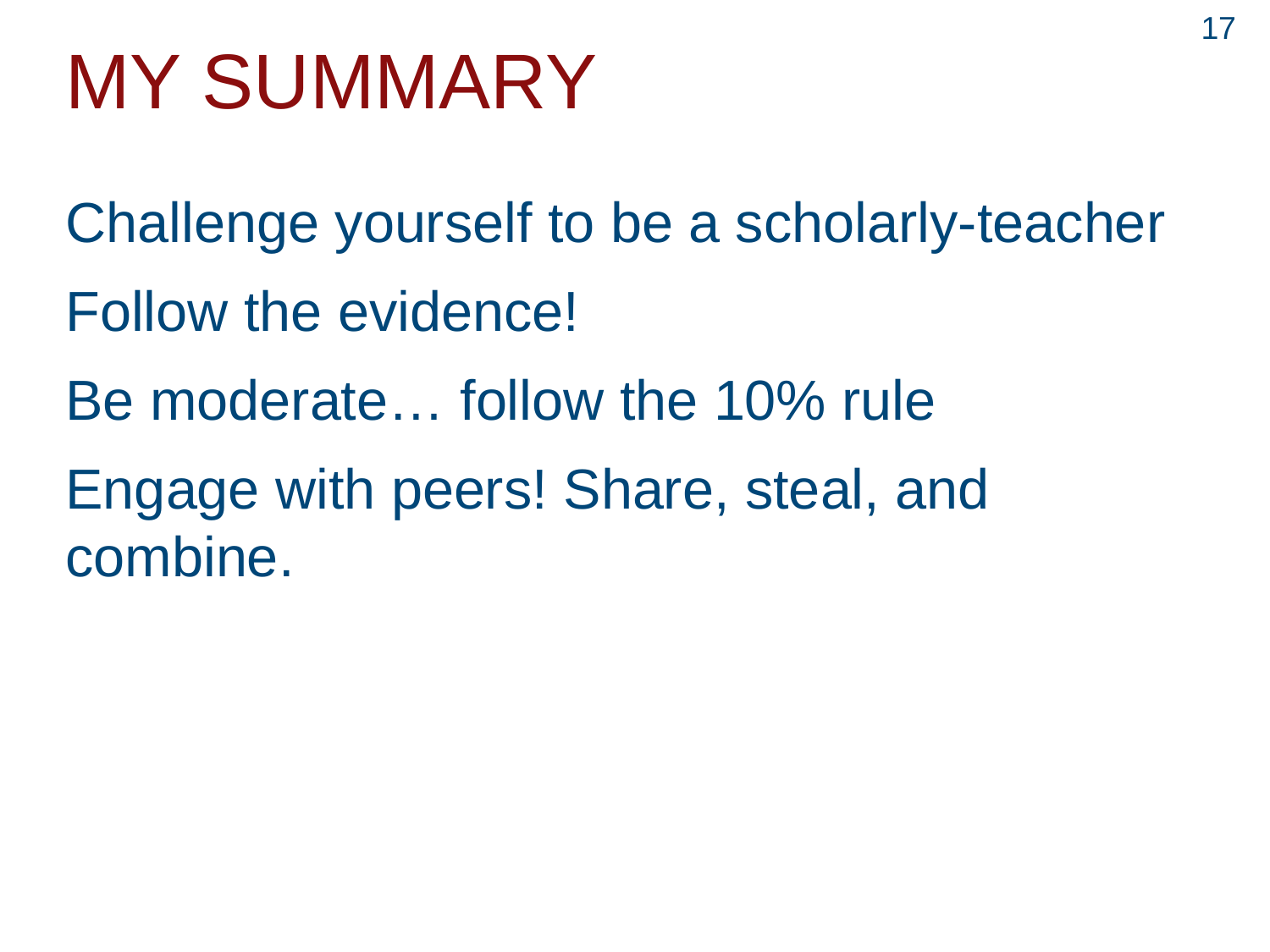

17
# My Summary
Challenge yourself to be a scholarly-teacher
Follow the evidence!
Be moderate… follow the 10% rule
Engage with peers! Share, steal, and combine.